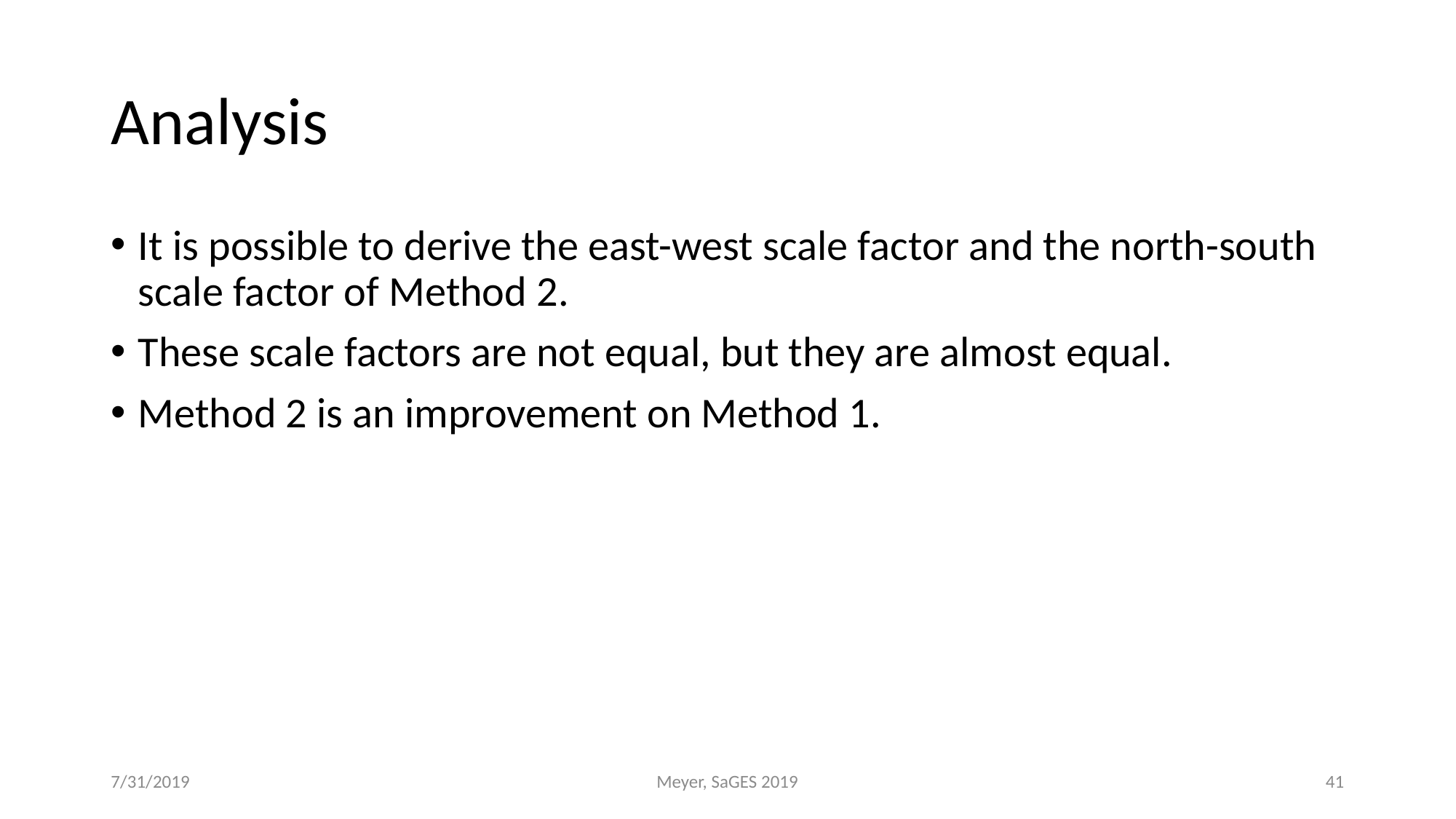

# Analysis
It is possible to derive the east-west scale factor and the north-south scale factor of Method 2.
These scale factors are not equal, but they are almost equal.
Method 2 is an improvement on Method 1.
7/31/2019
Meyer, SaGES 2019
41